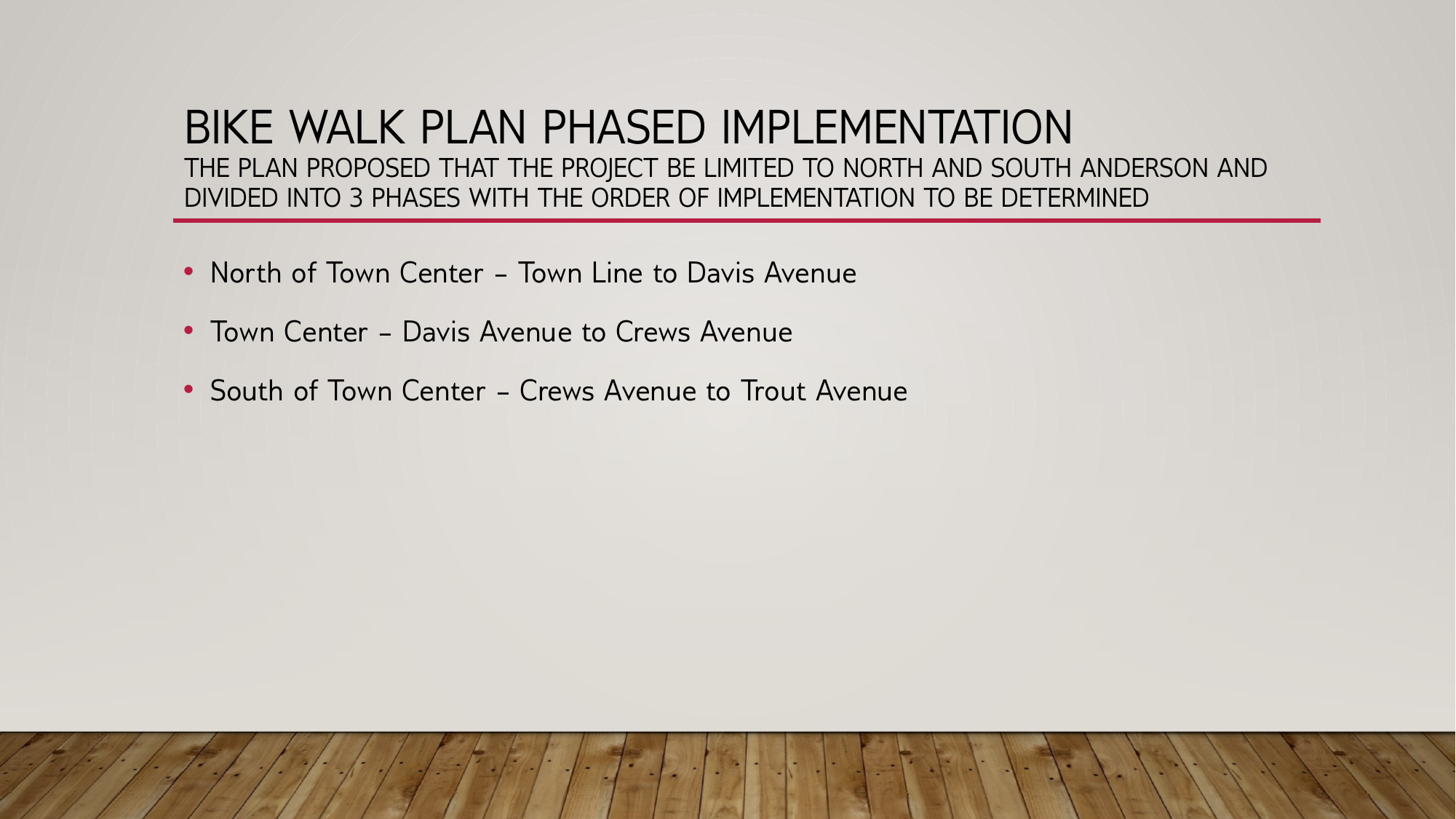

# Bike walk Plan Phased Implementation the plan proposed that the project be limited to North and South Anderson and divided into 3 phases with the order of implementation to be determined
North of Town Center – Town Line to Davis Avenue
Town Center – Davis Avenue to Crews Avenue
South of Town Center – Crews Avenue to Trout Avenue